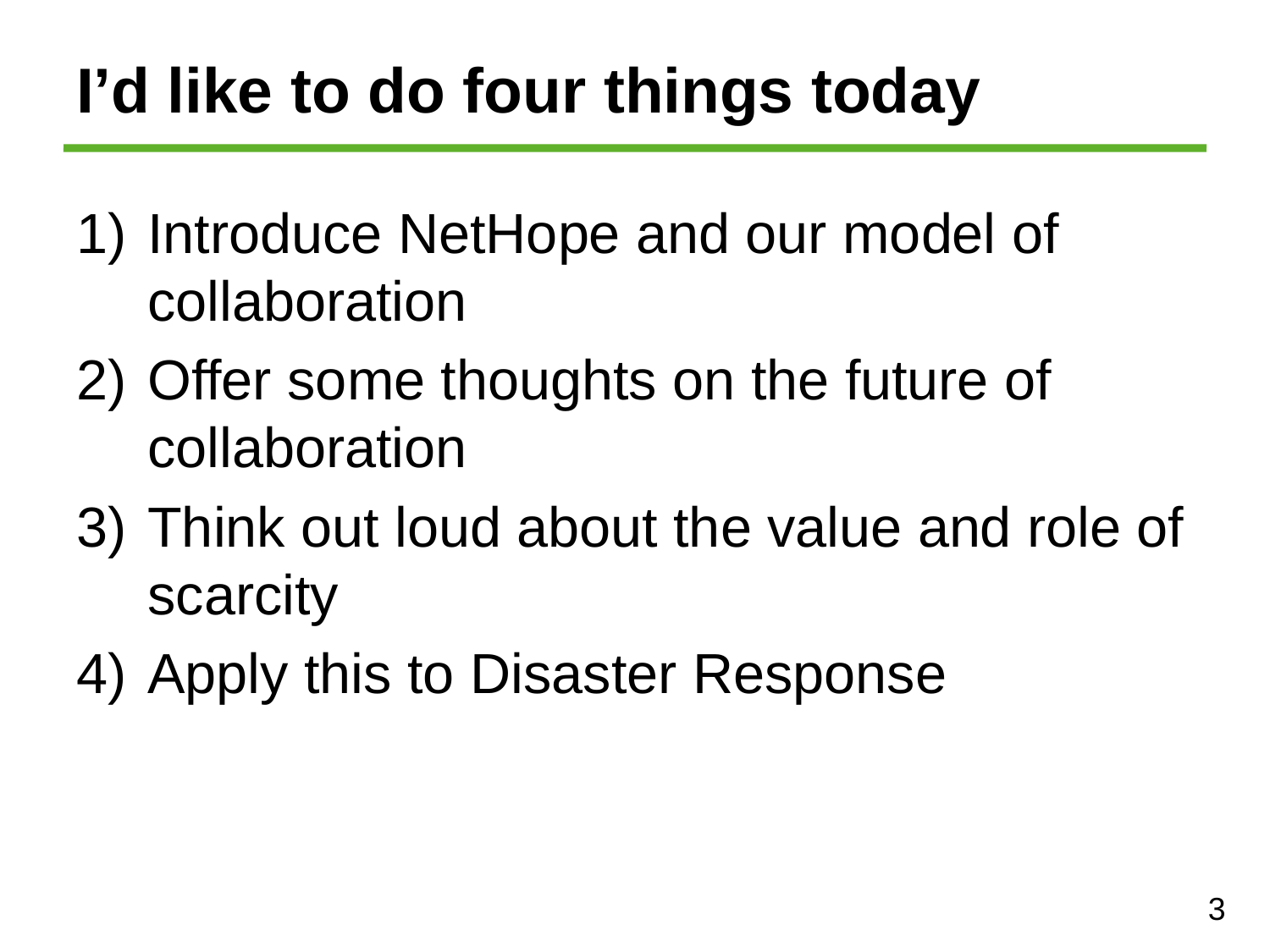

# I’d like to do four things today
Introduce NetHope and our model of collaboration
Offer some thoughts on the future of collaboration
Think out loud about the value and role of scarcity
Apply this to Disaster Response

3